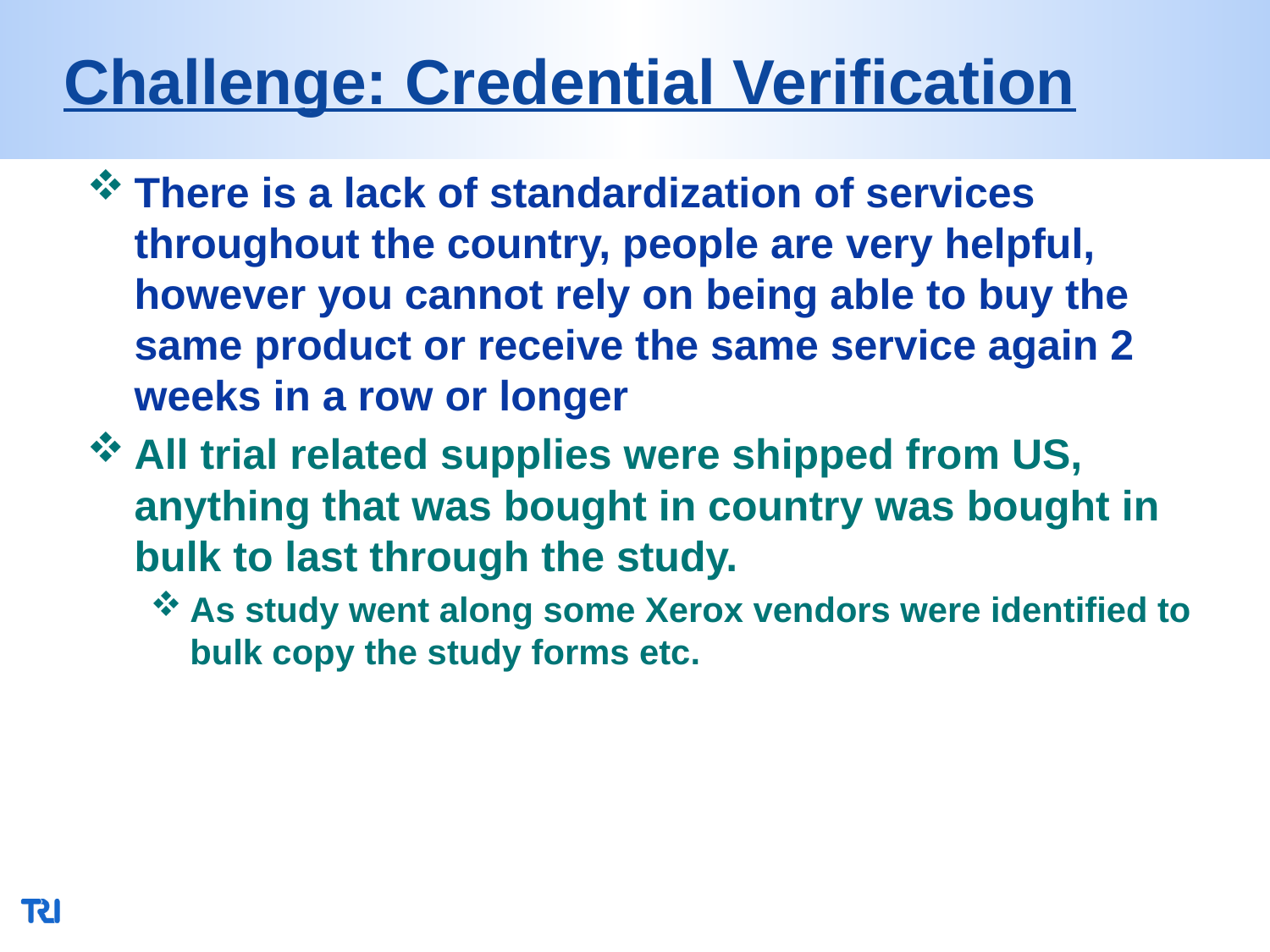

# Challenge: Credential Verification
There is a lack of standardization of services throughout the country, people are very helpful, however you cannot rely on being able to buy the same product or receive the same service again 2 weeks in a row or longer
All trial related supplies were shipped from US, anything that was bought in country was bought in bulk to last through the study.
As study went along some Xerox vendors were identified to bulk copy the study forms etc.